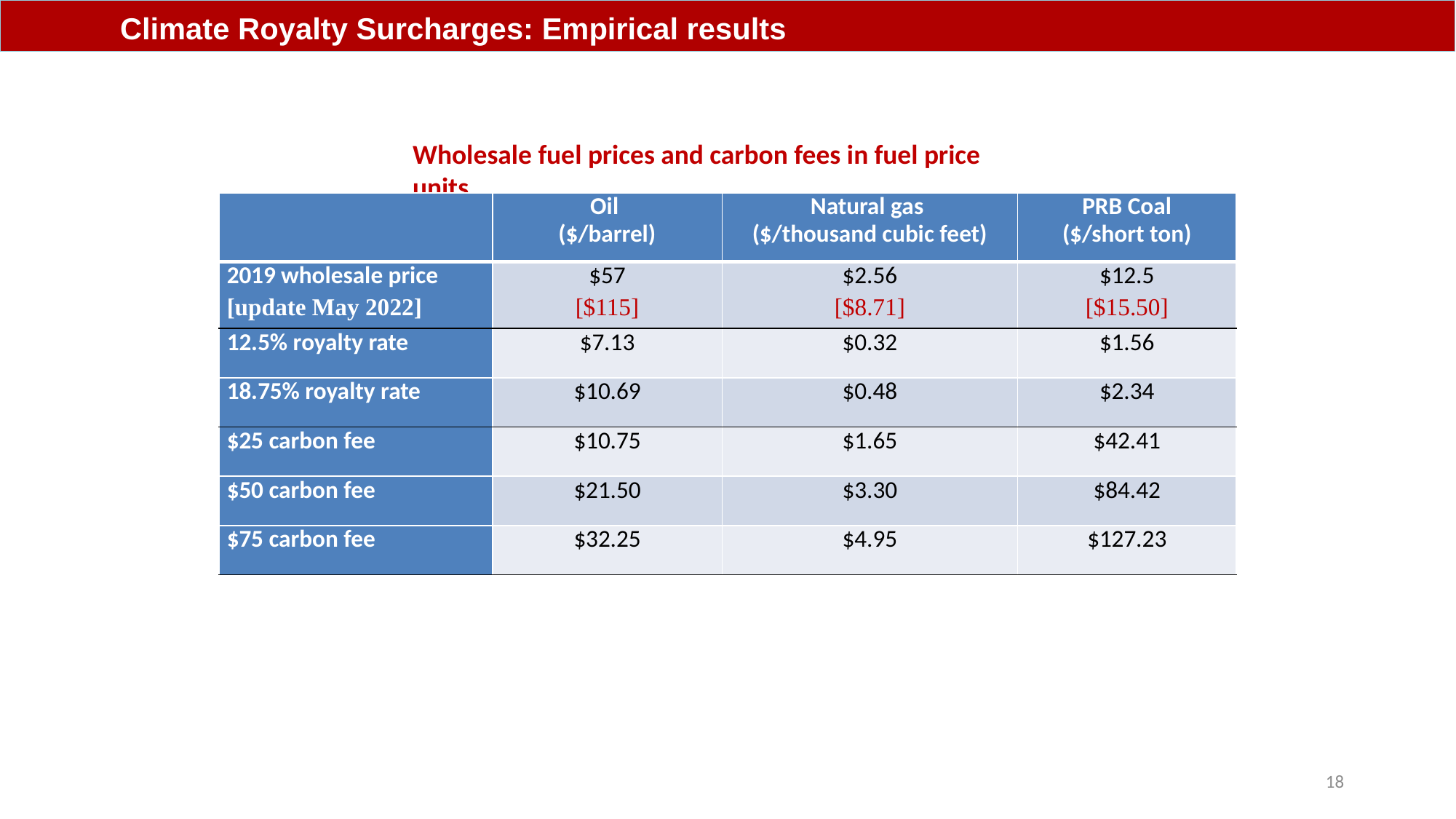

Climate Royalty Surcharges: Empirical results
Wholesale fuel prices and carbon fees in fuel price units
|  | Oil ($/barrel) | Natural gas ($/thousand cubic feet) | PRB Coal ($/short ton) |
| --- | --- | --- | --- |
| 2019 wholesale price [update May 2022] | $57 [$115] | $2.56 [$8.71] | $12.5 [$15.50] |
| 12.5% royalty rate | $7.13 | $0.32 | $1.56 |
| 18.75% royalty rate | $10.69 | $0.48 | $2.34 |
| $25 carbon fee | $10.75 | $1.65 | $42.41 |
| $50 carbon fee | $21.50 | $3.30 | $84.42 |
| $75 carbon fee | $32.25 | $4.95 | $127.23 |
18